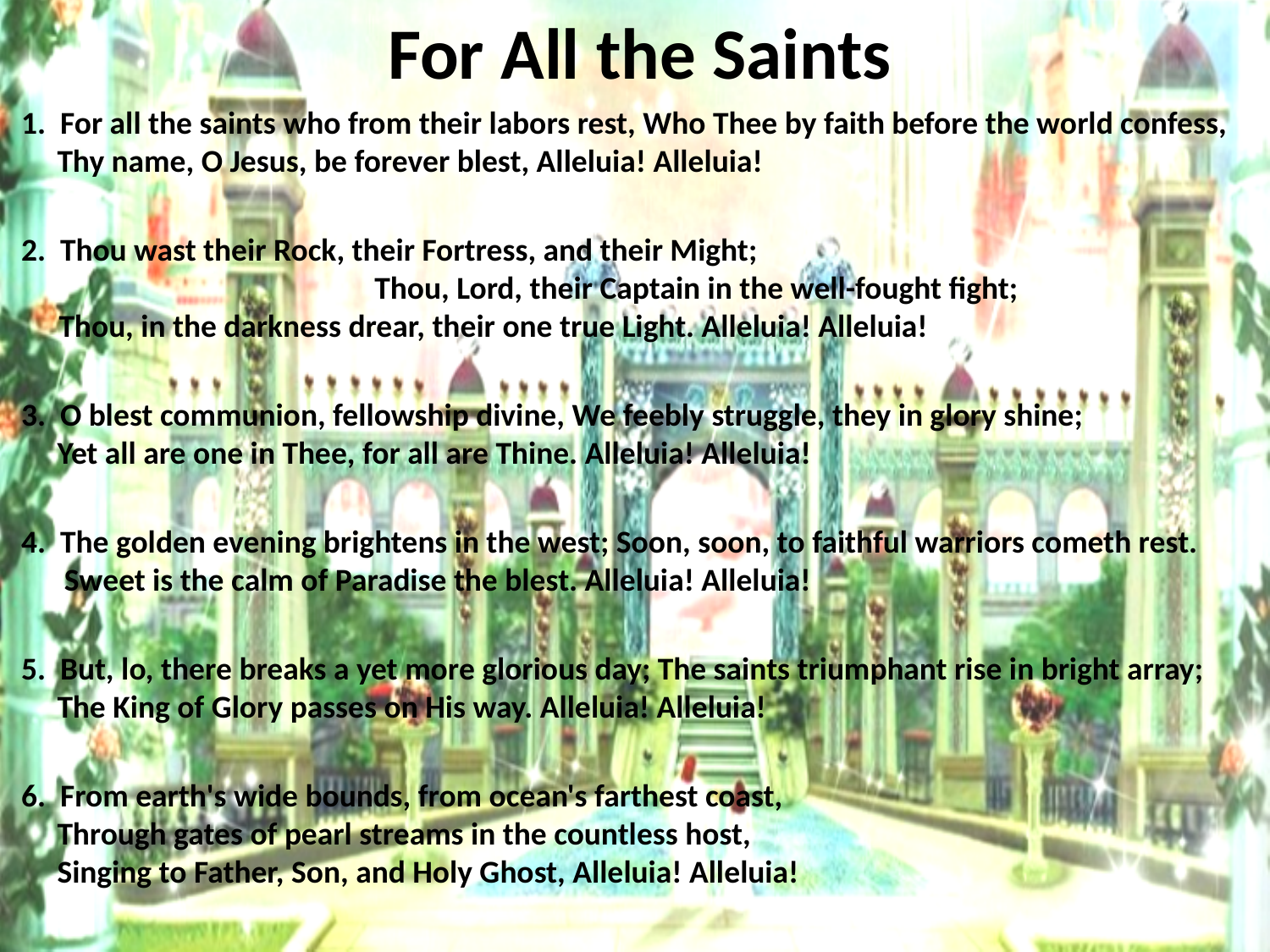

# For All the Saints
1.  For all the saints who from their labors rest, Who Thee by faith before the world confess,
     Thy name, O Jesus, be forever blest, Alleluia! Alleluia!

2.  Thou wast their Rock, their Fortress, and their Might;                                                                                                                Thou, Lord, their Captain in the well-fought fight;
Thou, in the darkness drear, their one true Light. Alleluia! Alleluia!

3.  O blest communion, fellowship divine, We feebly struggle, they in glory shine;
     Yet all are one in Thee, for all are Thine. Alleluia! Alleluia!

4.  The golden evening brightens in the west; Soon, soon, to faithful warriors cometh rest.
      Sweet is the calm of Paradise the blest. Alleluia! Alleluia!

5.  But, lo, there breaks a yet more glorious day; The saints triumphant rise in bright array;
     The King of Glory passes on His way. Alleluia! Alleluia!

6.  From earth's wide bounds, from ocean's farthest coast,
     Through gates of pearl streams in the countless host,
     Singing to Father, Son, and Holy Ghost, Alleluia! Alleluia!